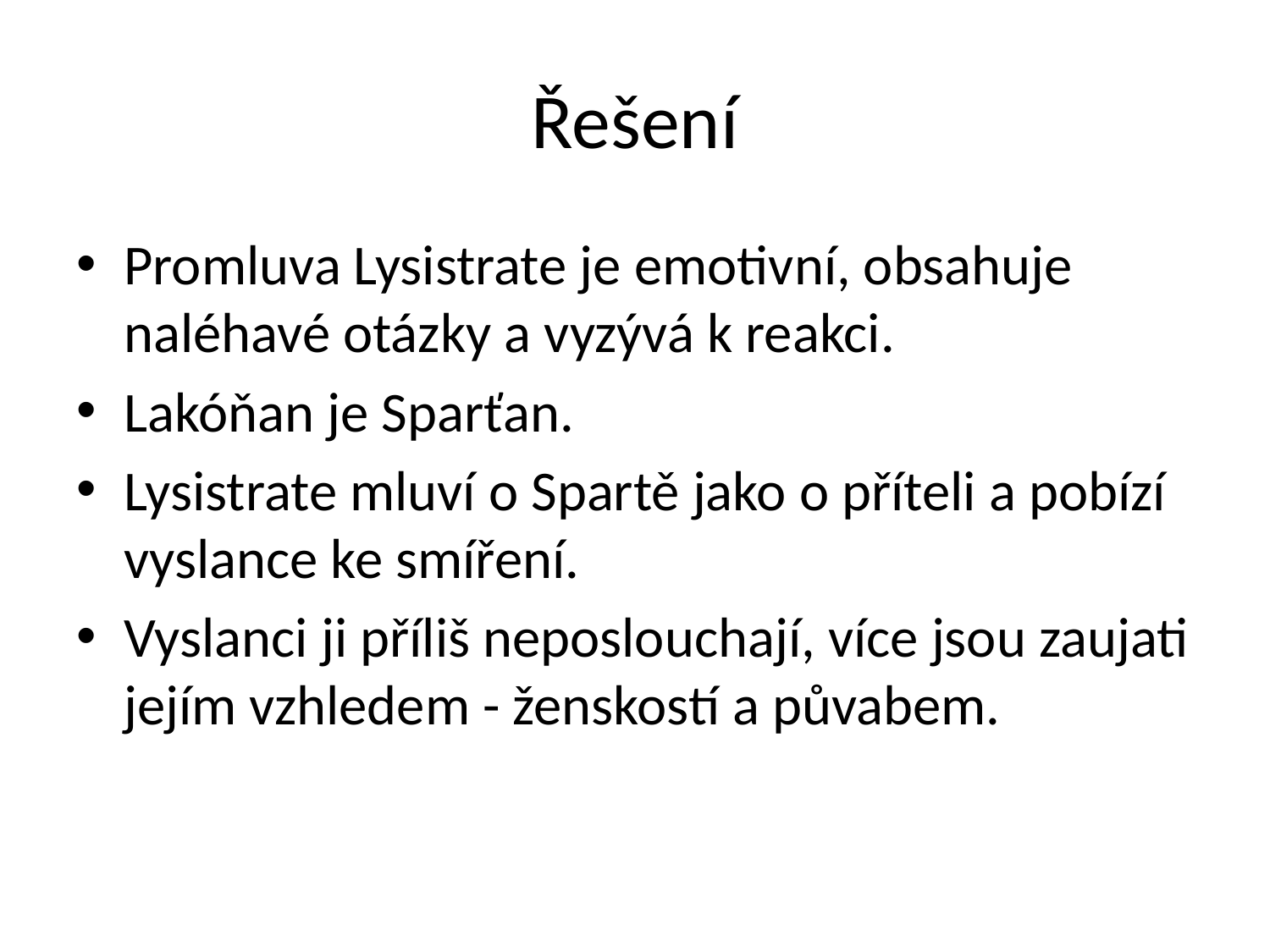

# Řešení
Promluva Lysistrate je emotivní, obsahuje naléhavé otázky a vyzývá k reakci.
Lakóňan je Sparťan.
Lysistrate mluví o Spartě jako o příteli a pobízí vyslance ke smíření.
Vyslanci ji příliš neposlouchají, více jsou zaujati jejím vzhledem - ženskostí a půvabem.